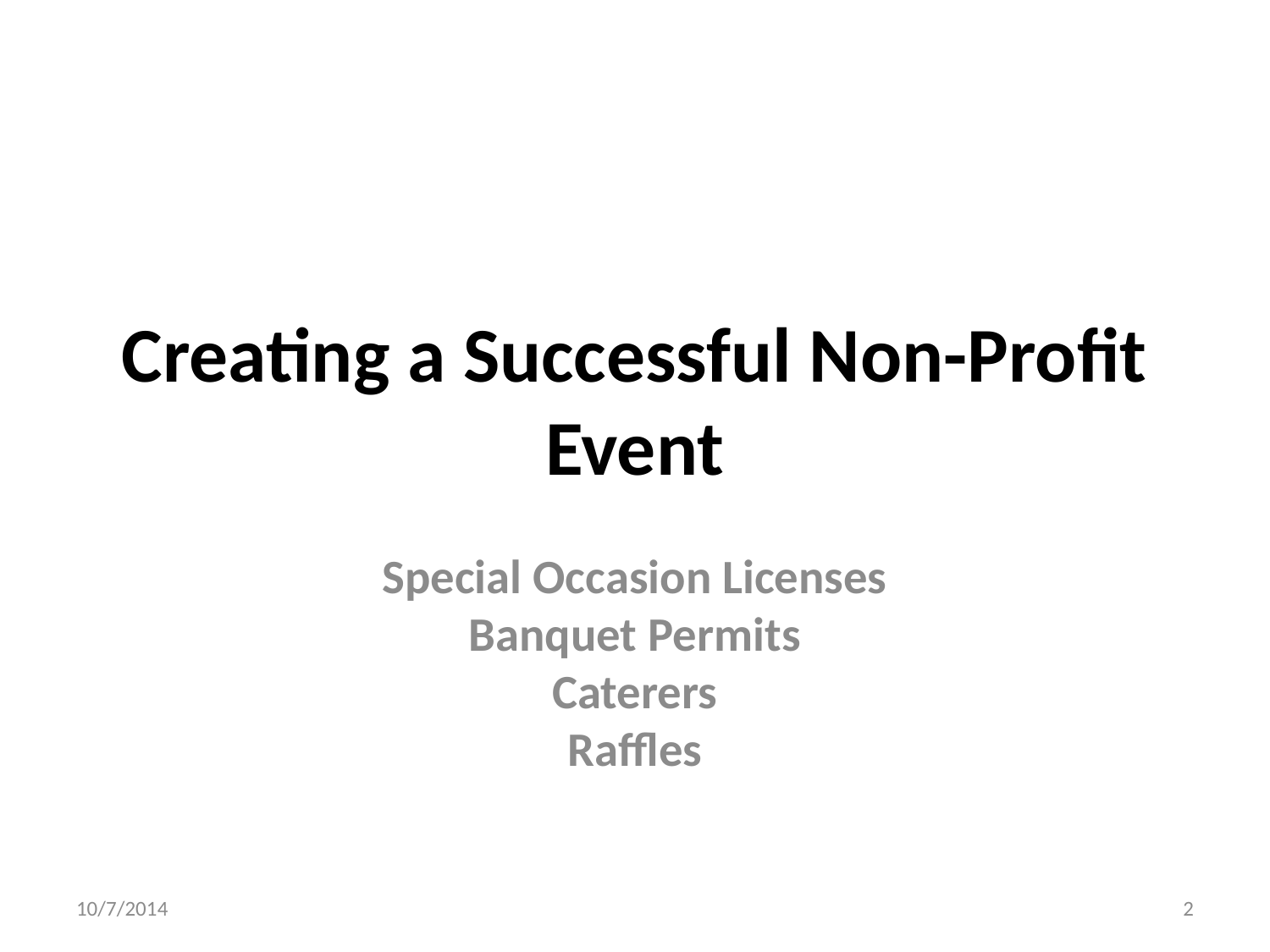

# Creating a Successful Non-Profit Event
Special Occasion Licenses
Banquet Permits
Caterers
Raffles
10/7/2014
2